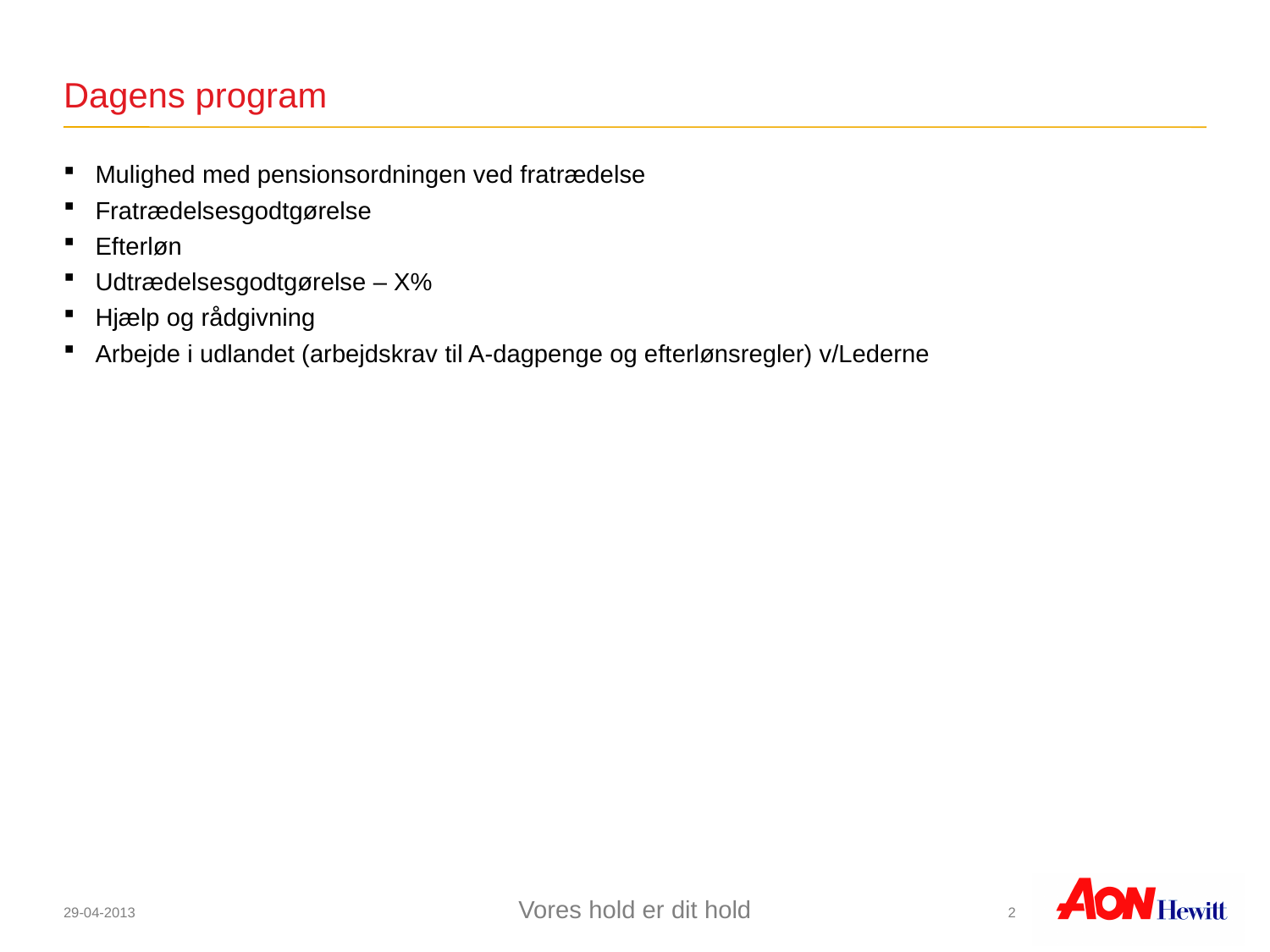

# Dagens program
Mulighed med pensionsordningen ved fratrædelse
Fratrædelsesgodtgørelse
Efterløn
Udtrædelsesgodtgørelse – X%
Hjælp og rådgivning
Arbejde i udlandet (arbejdskrav til A-dagpenge og efterlønsregler) v/Lederne

2